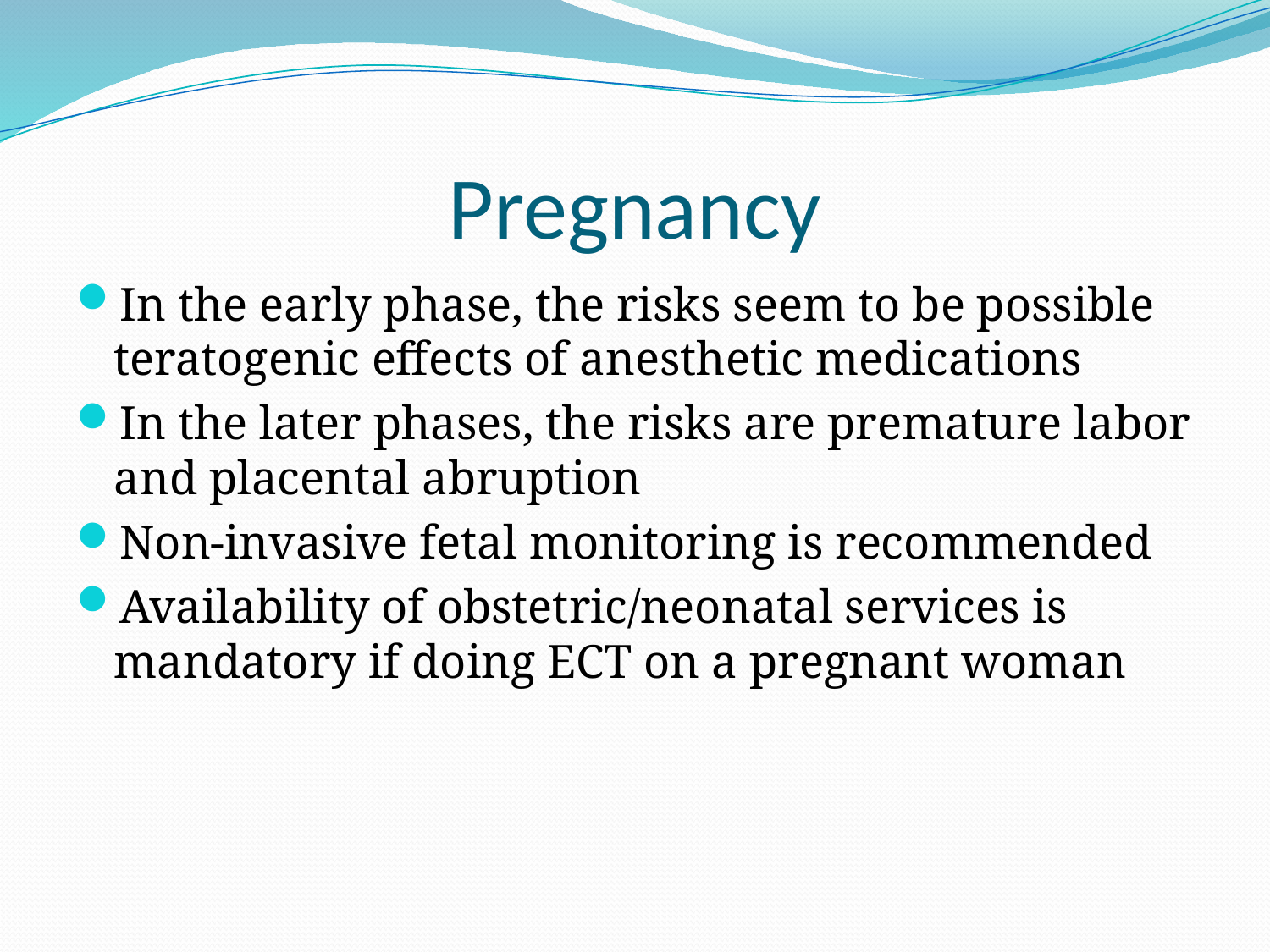

# Pregnancy
In the early phase, the risks seem to be possible teratogenic effects of anesthetic medications
In the later phases, the risks are premature labor and placental abruption
Non-invasive fetal monitoring is recommended
Availability of obstetric/neonatal services is mandatory if doing ECT on a pregnant woman